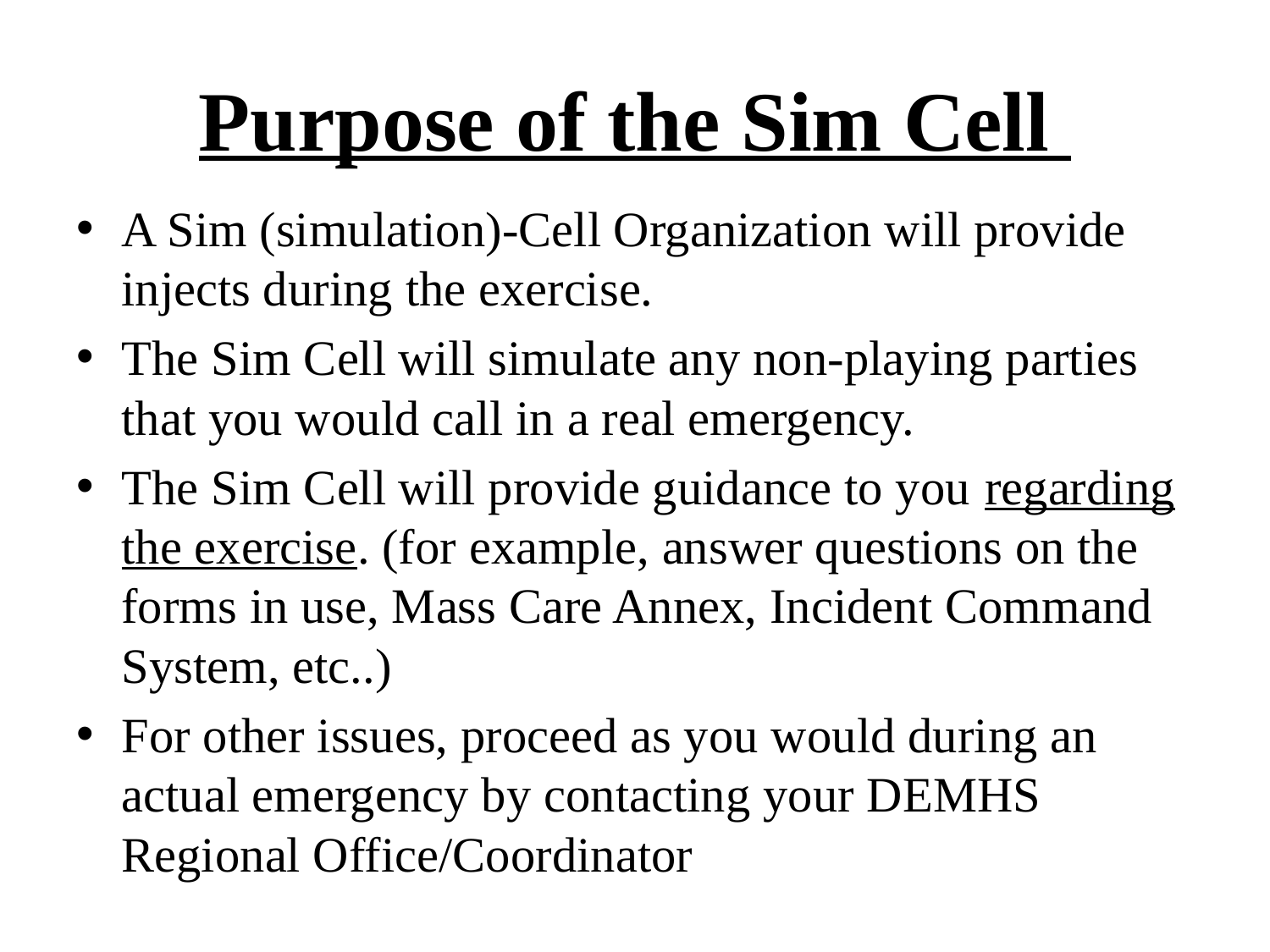

# Purpose of the Sim Cell
A Sim (simulation)-Cell Organization will provide injects during the exercise.
The Sim Cell will simulate any non-playing parties that you would call in a real emergency.
The Sim Cell will provide guidance to you regarding the exercise. (for example, answer questions on the forms in use, Mass Care Annex, Incident Command System, etc..)
For other issues, proceed as you would during an actual emergency by contacting your DEMHS Regional Office/Coordinator